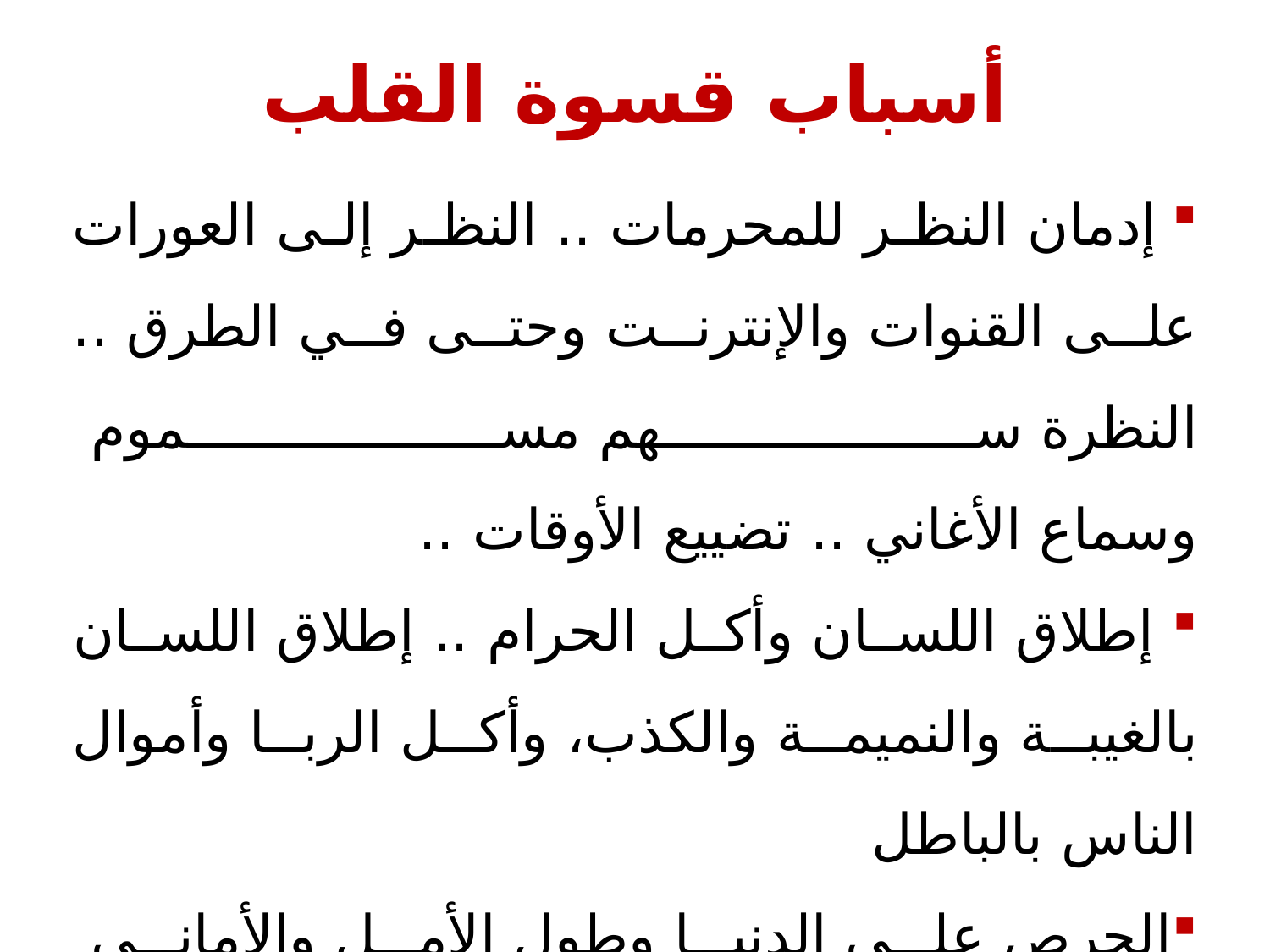

# أسباب قسوة القلب
 إدمان النظر للمحرمات .. النظر إلى العورات على القنوات والإنترنت وحتى في الطرق .. النظرة سهم مسموم
وسماع الأغاني .. تضييع الأوقات ..
 إطلاق اللسان وأكل الحرام .. إطلاق اللسان بالغيبة والنميمة والكذب، وأكل الربا وأموال الناس بالباطل
الحرص على الدنيا وطول الأمل والأماني
يقول تعالى{فَطَالَ عَلَيْهِمُ الأمَدُ فَقَسَتْ قُلُوبُهُمْ وَكَثِيرٌ مّنْهُمْ فَاسِقُونَ(16)} )الحديد(